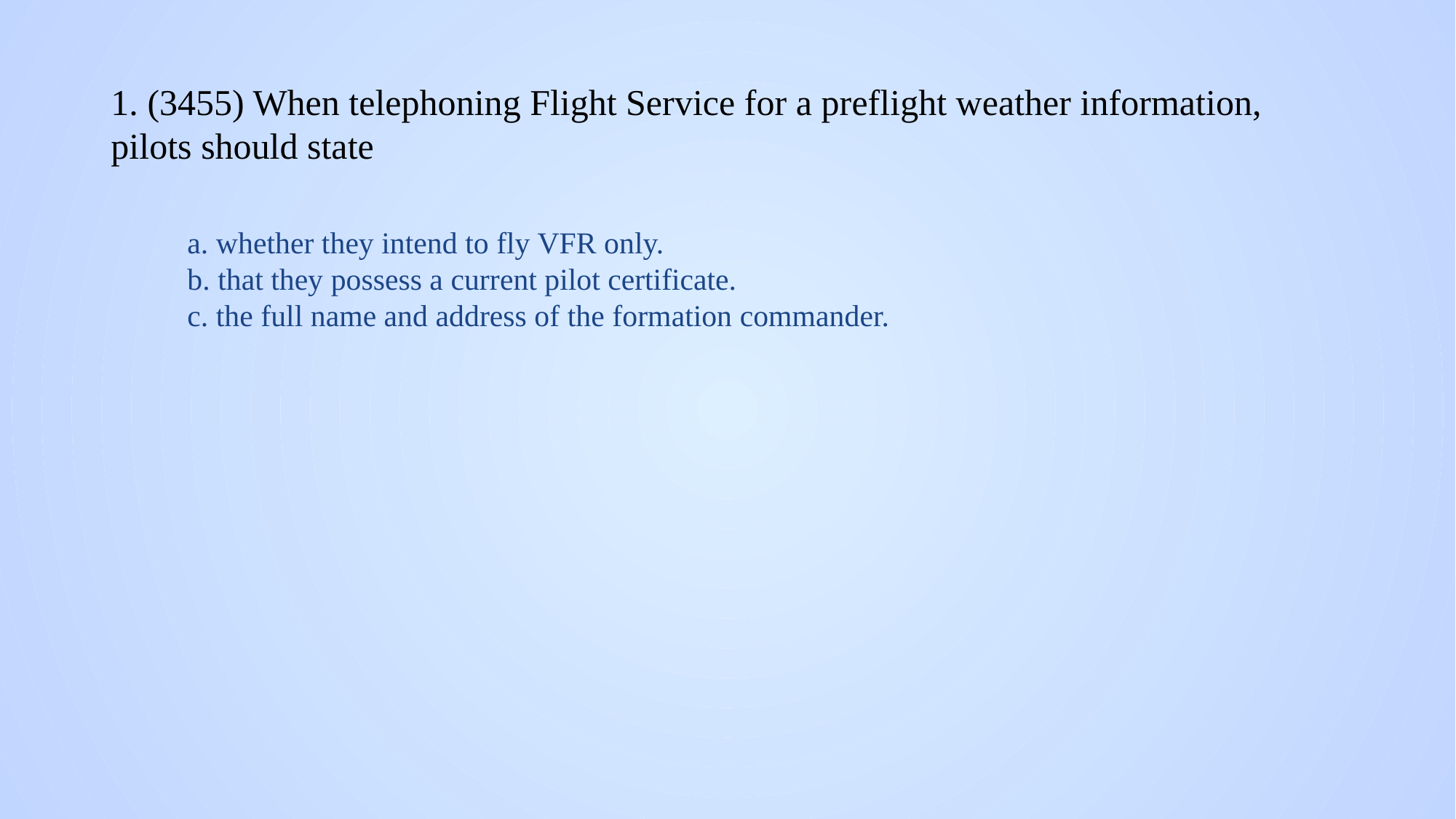

# 1. (3455) When telephoning Flight Service for a preflight weather information, pilots should state
a. whether they intend to fly VFR only.
b. that they possess a current pilot certificate.
c. the full name and address of the formation commander.